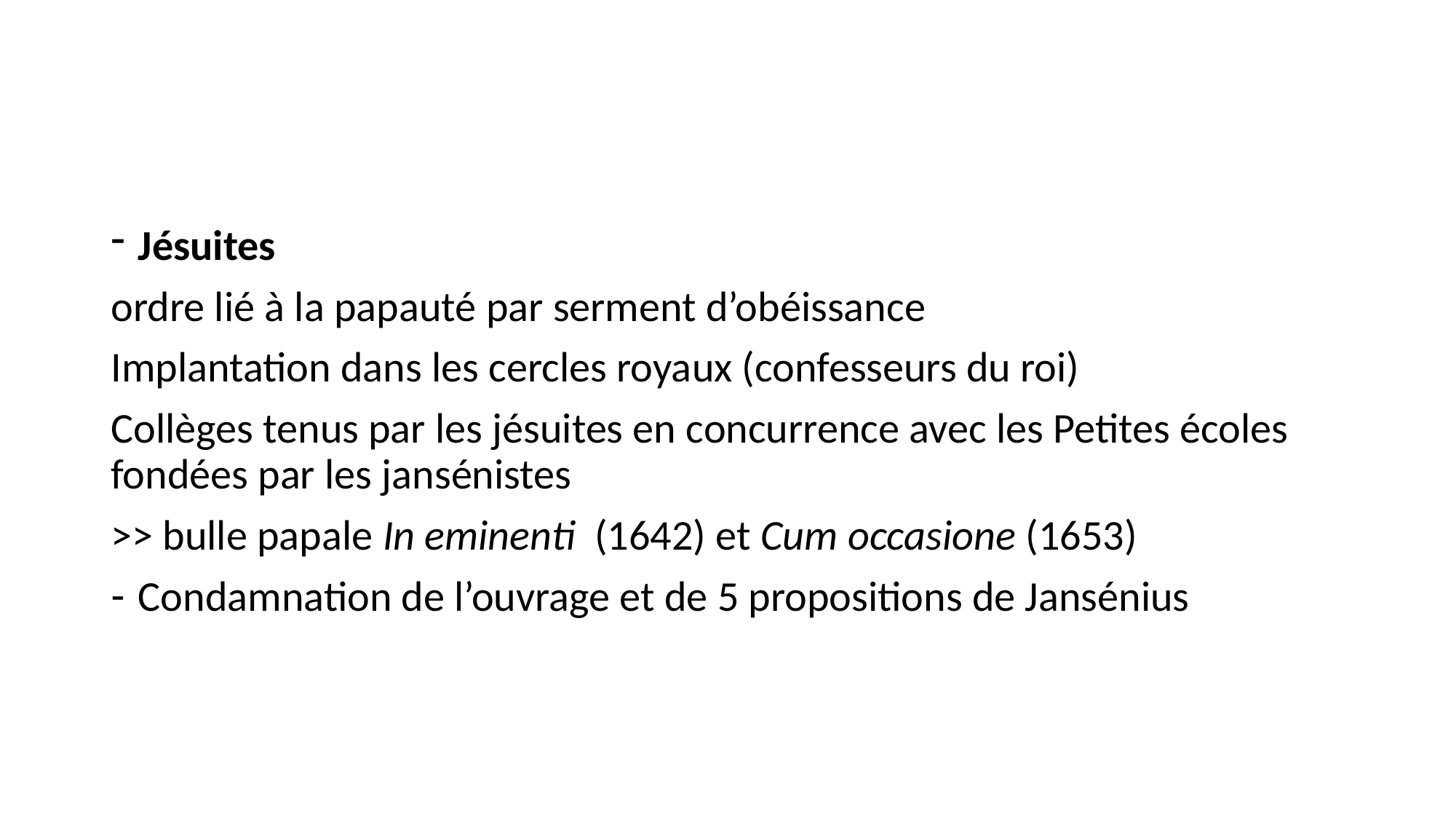

#
Jésuites
ordre lié à la papauté par serment d’obéissance
Implantation dans les cercles royaux (confesseurs du roi)
Collèges tenus par les jésuites en concurrence avec les Petites écoles fondées par les jansénistes
>> bulle papale In eminenti  (1642) et Cum occasione (1653)
Condamnation de l’ouvrage et de 5 propositions de Jansénius